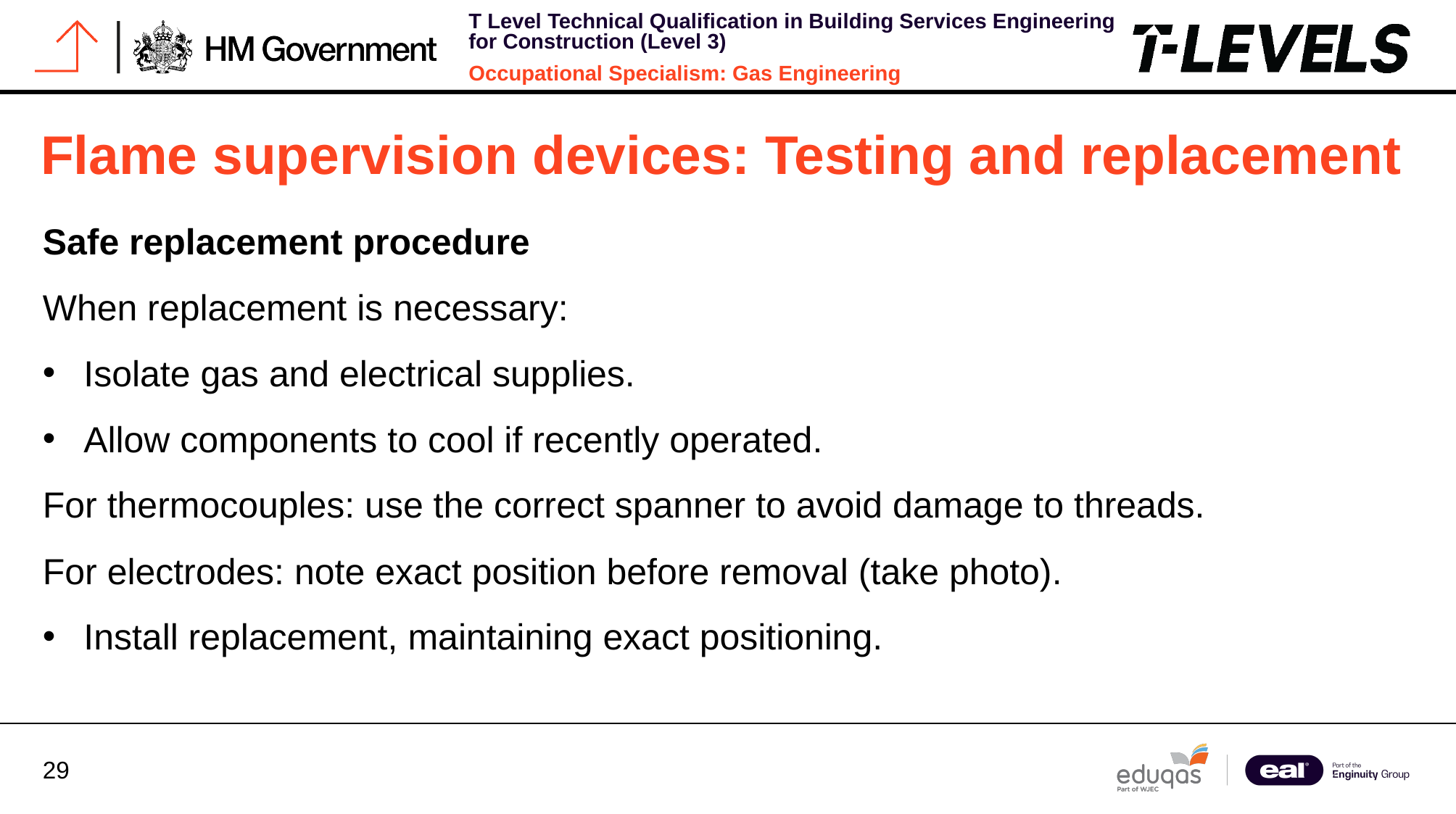

# Flame supervision devices: Testing and replacement
Safe replacement procedure
When replacement is necessary:
Isolate gas and electrical supplies.
Allow components to cool if recently operated.
For thermocouples: use the correct spanner to avoid damage to threads.
For electrodes: note exact position before removal (take photo).
Install replacement, maintaining exact positioning.